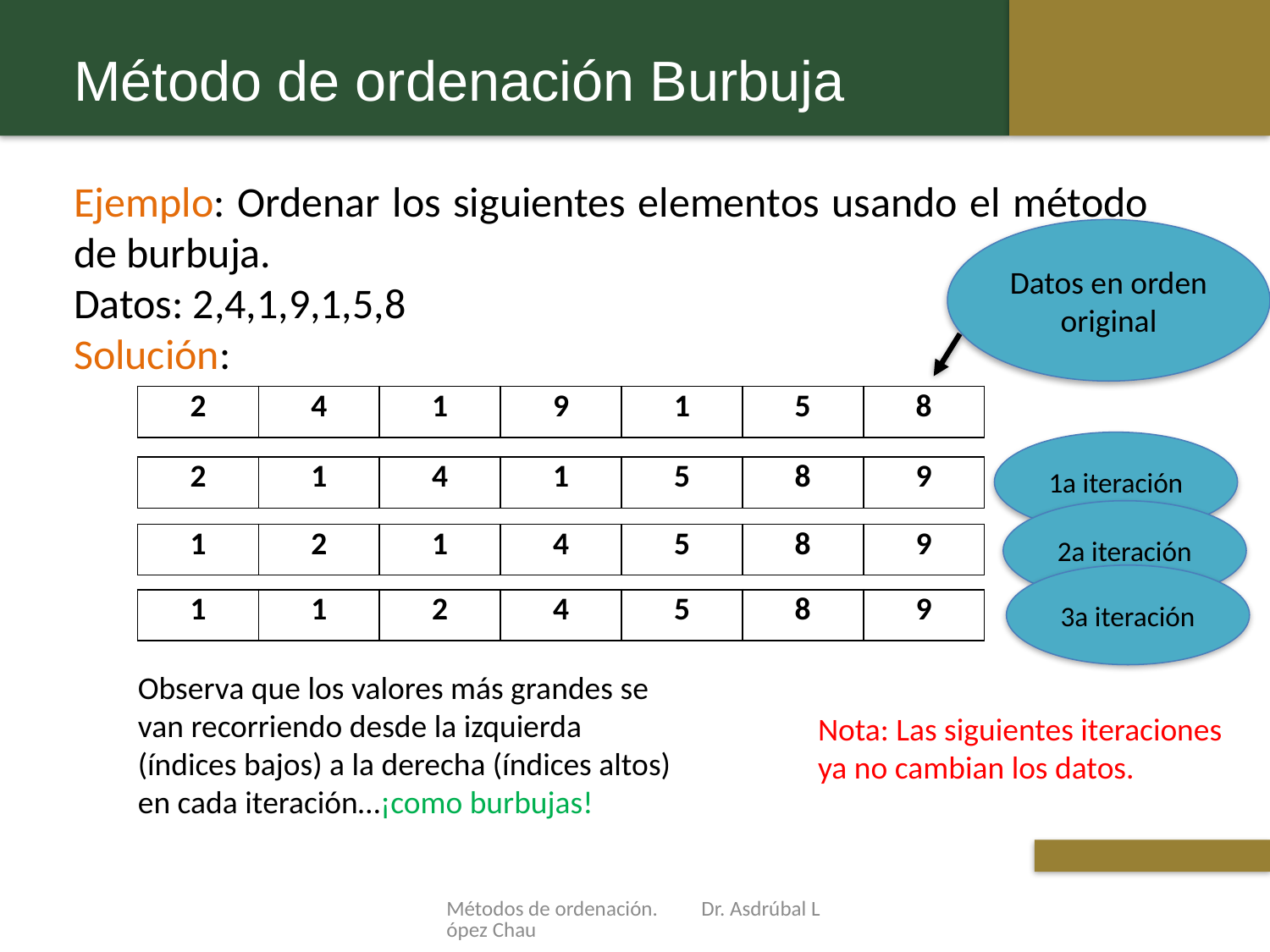

Método de ordenación Burbuja

Ejemplo: Ordenar los siguientes elementos usando el método de burbuja.
Datos: 2,4,1,9,1,5,8
Solución:

Datos en orden original
| 2 | 4 | 1 | 9 | 1 | 5 | 8 |
| --- | --- | --- | --- | --- | --- | --- |
1a iteración
| 2 | 1 | 4 | 1 | 5 | 8 | 9 |
| --- | --- | --- | --- | --- | --- | --- |
2a iteración
| 1 | 2 | 1 | 4 | 5 | 8 | 9 |
| --- | --- | --- | --- | --- | --- | --- |
3a iteración
| 1 | 1 | 2 | 4 | 5 | 8 | 9 |
| --- | --- | --- | --- | --- | --- | --- |
Observa que los valores más grandes se van recorriendo desde la izquierda (índices bajos) a la derecha (índices altos) en cada iteración…¡como burbujas!
Nota: Las siguientes iteraciones
ya no cambian los datos.

Métodos de ordenación.         Dr. Asdrúbal López Chau